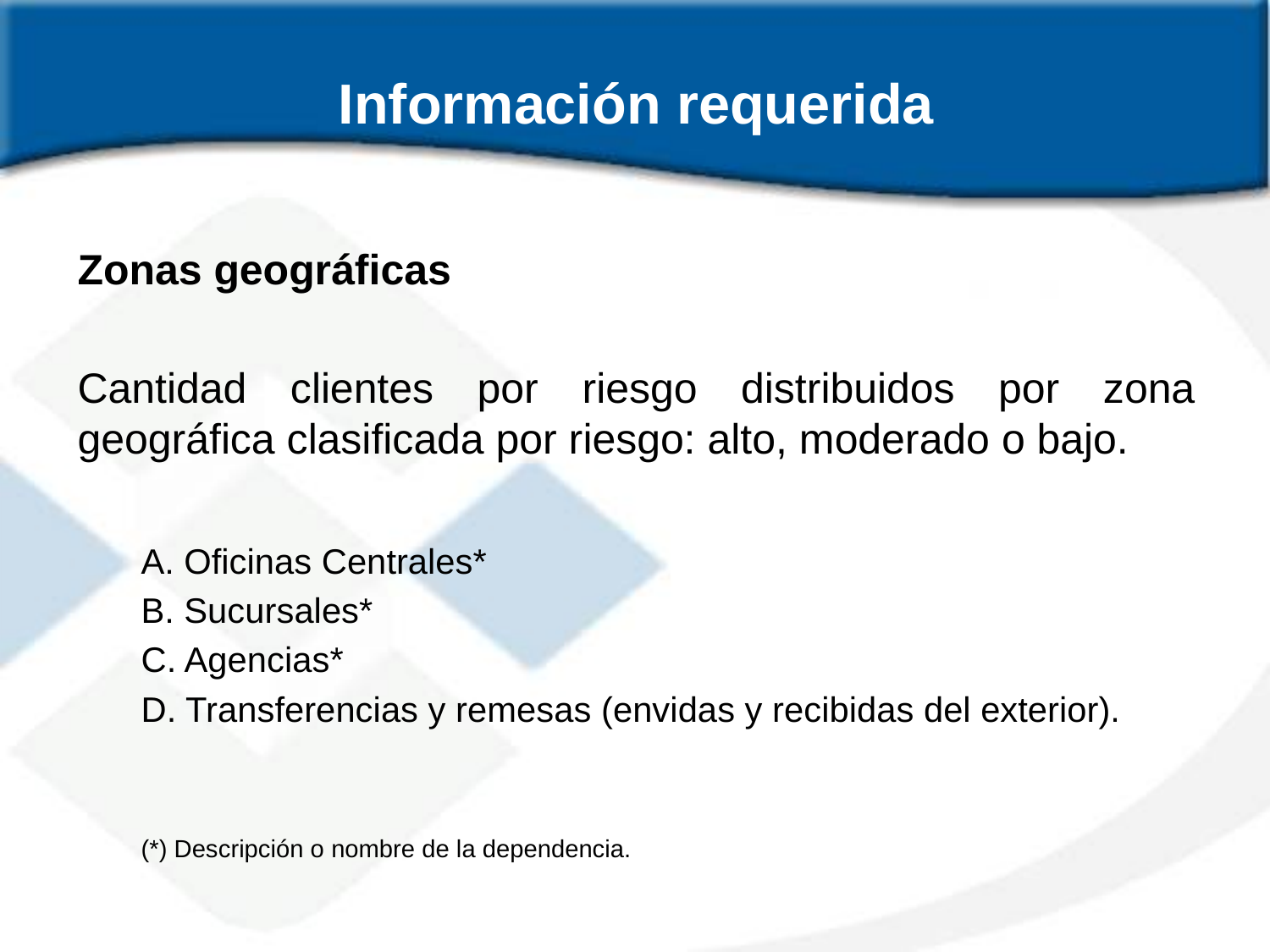

# Información requerida
Zonas geográficas

Cantidad clientes por riesgo distribuidos por zona geográfica clasificada por riesgo: alto, moderado o bajo.

A. Oficinas Centrales*
B. Sucursales*
C. Agencias*
D. Transferencias y remesas (envidas y recibidas del exterior).

(*) Descripción o nombre de la dependencia.